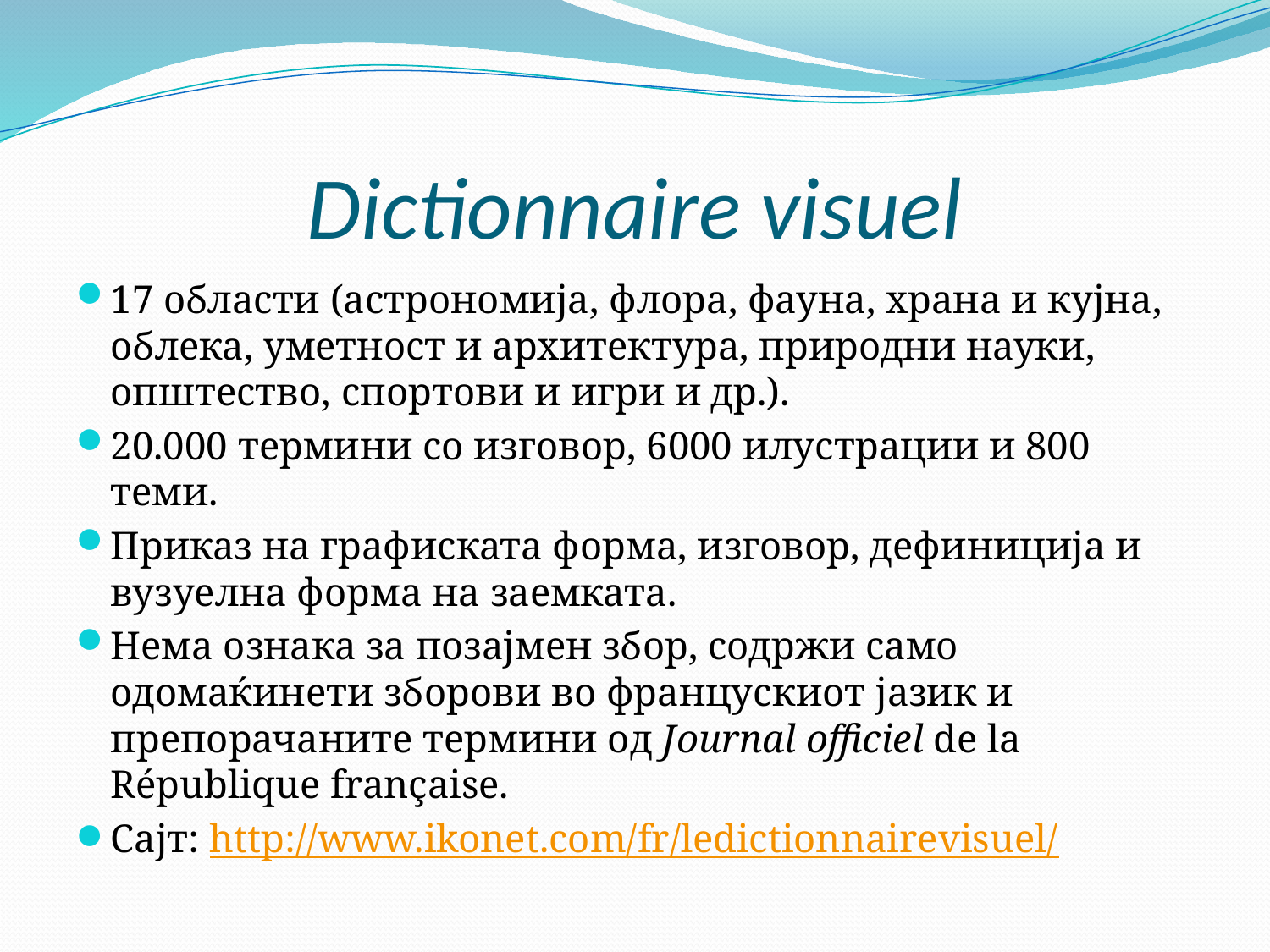

# Dictionnaire visuel
17 области (астрономија, флора, фауна, храна и кујна, облека, уметност и архитектура, природни науки, општество, спортови и игри и др.).
20.000 термини со изговор, 6000 илустрации и 800 теми.
Приказ на графиската форма, изговор, дефиниција и вузуелна форма на заемката.
Нема ознака за позајмен збор, содржи само одомаќинети зборови во францускиот јазик и препорачаните термини од Journal officiel de la République française.
Сајт: http://www.ikonet.com/fr/ledictionnairevisuel/